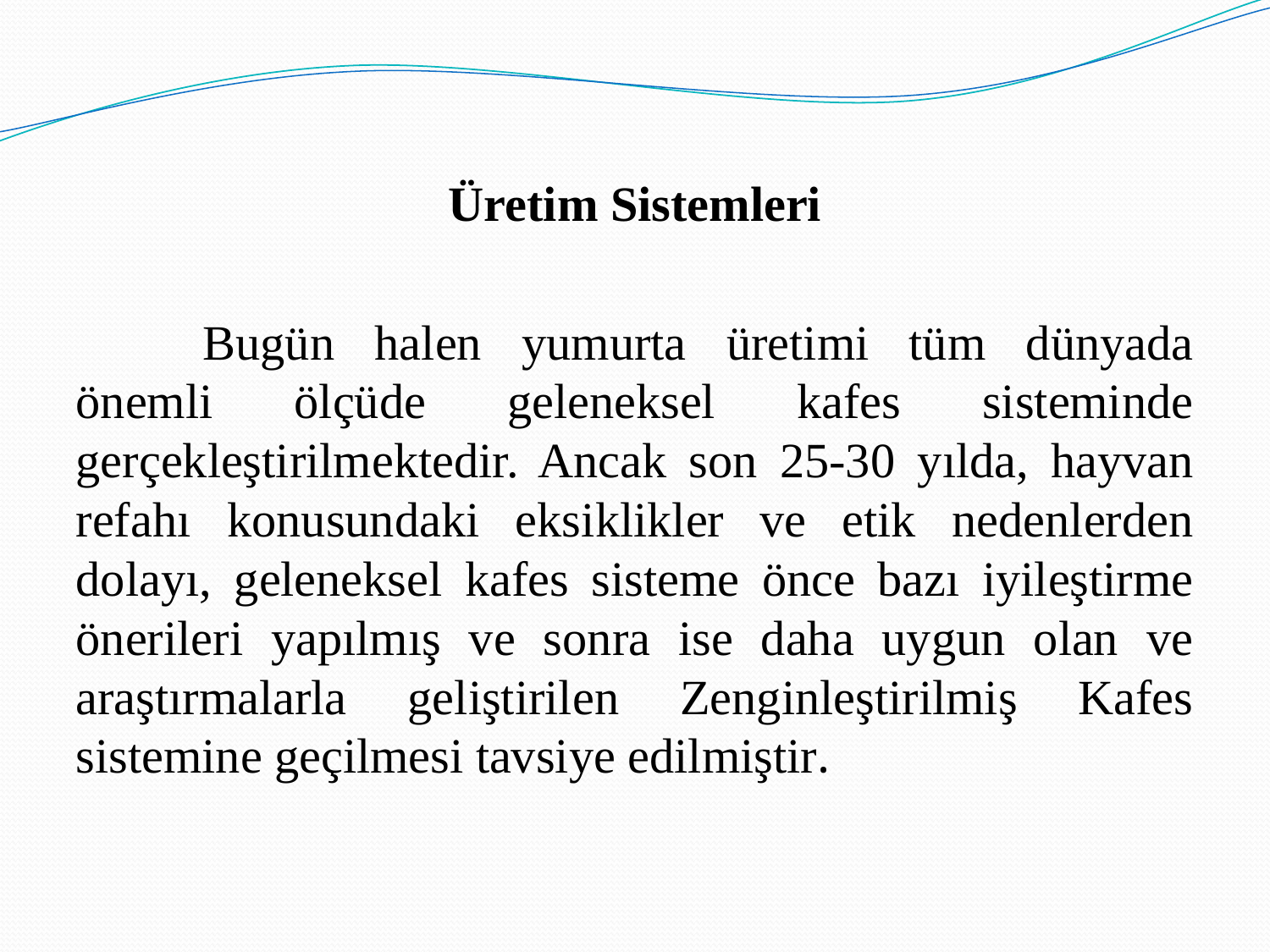

Üretim Sistemleri

	Bugün halen yumurta üretimi tüm dünyada önemli ölçüde geleneksel kafes sisteminde gerçekleştirilmektedir. Ancak son 25-30 yılda, hayvan refahı konusundaki eksiklikler ve etik nedenlerden dolayı, geleneksel kafes sisteme önce bazı iyileştirme önerileri yapılmış ve sonra ise daha uygun olan ve araştırmalarla geliştirilen Zenginleştirilmiş Kafes sistemine geçilmesi tavsiye edilmiştir.